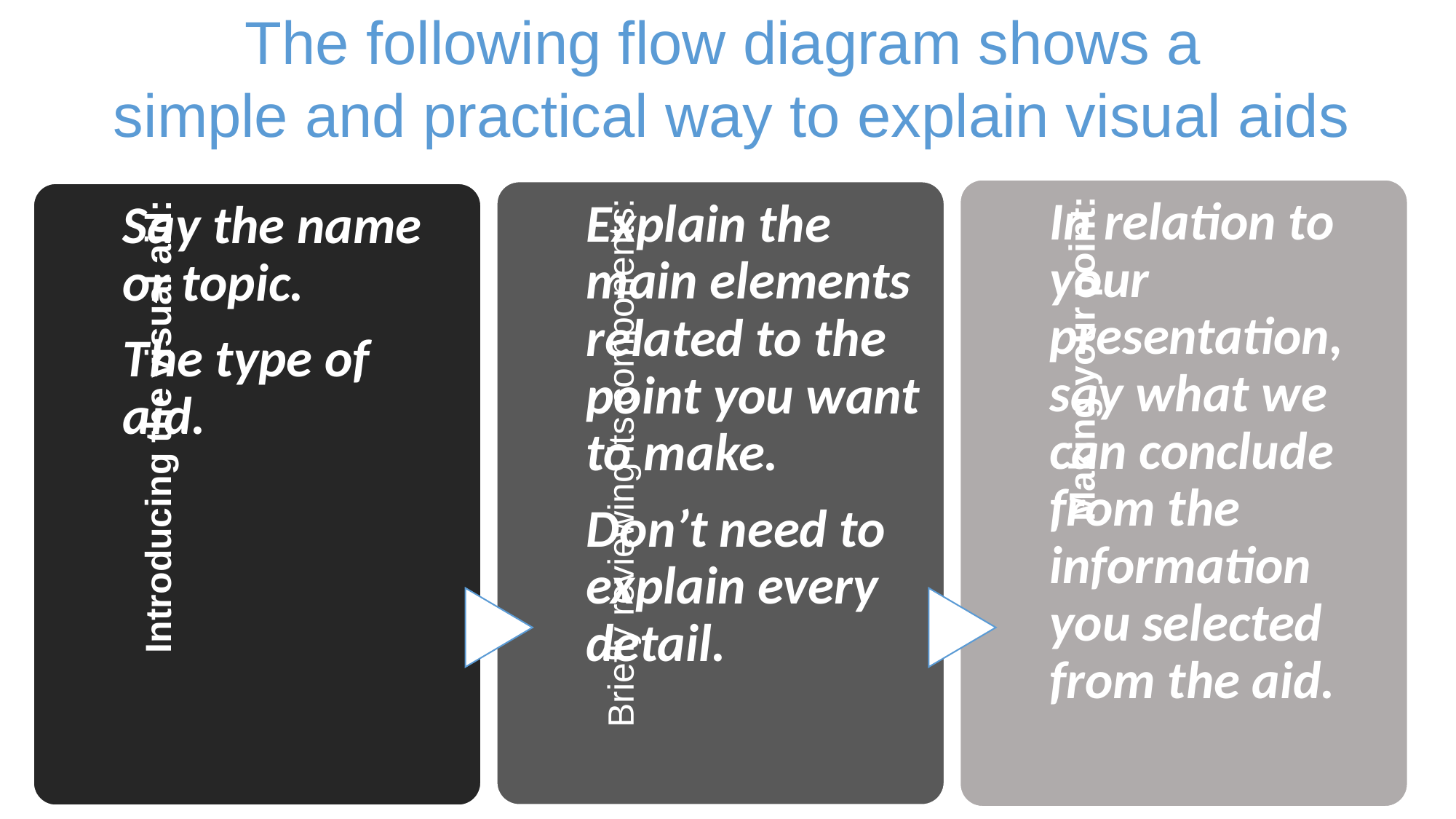

The following flow diagram shows a
simple and practical way to explain visual aids
Introducing the visual aid:
Say the name or topic.
The type of aid.
Briefly reviewing its components:
Explain the main elements related to the point you want to make.
Don’t need to explain every detail.
Making your point:
In relation to your presentation, say what we can conclude from the information you selected from the aid.